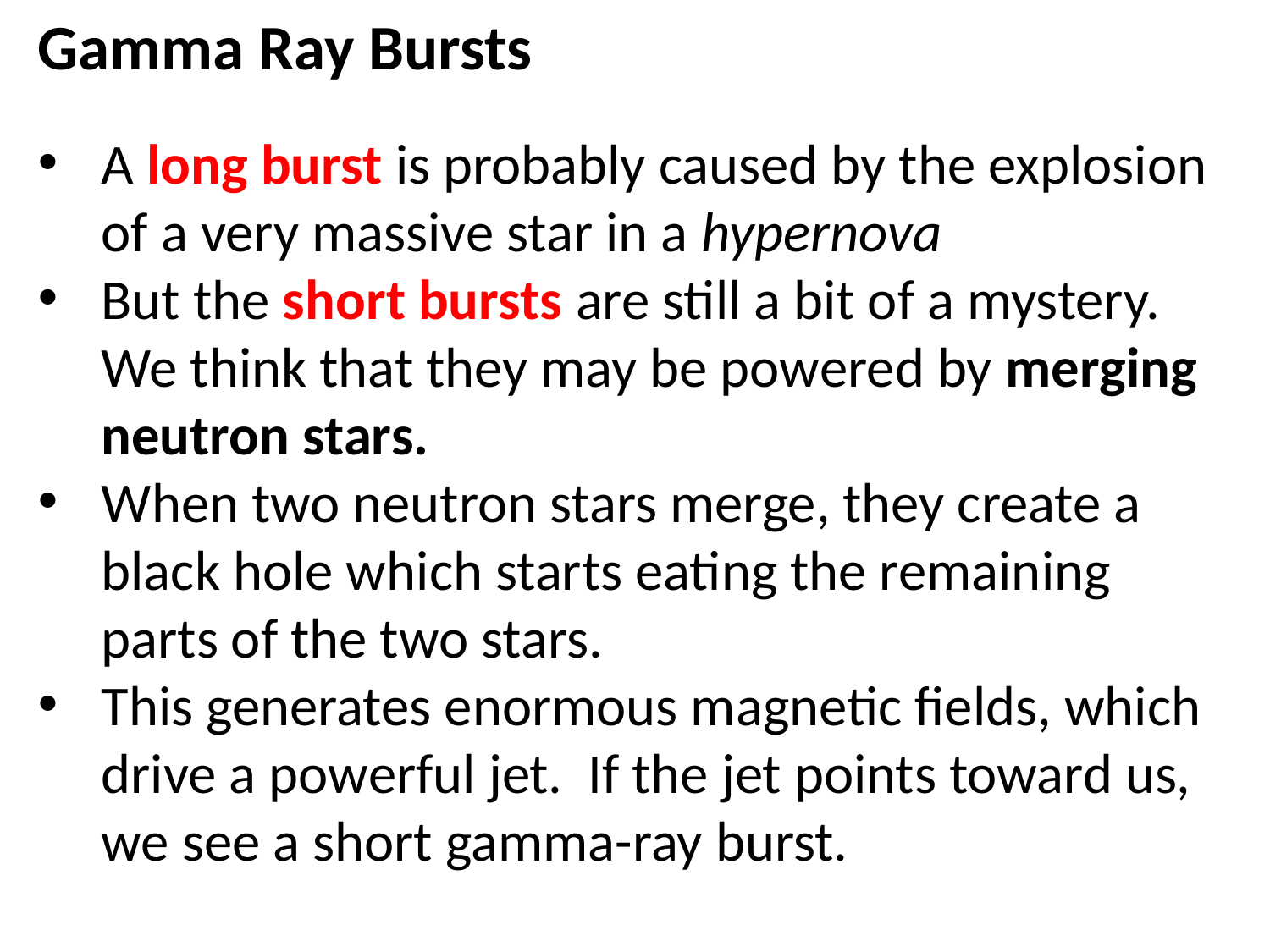

Gamma Ray Bursts
A long burst is probably caused by the explosion of a very massive star in a hypernova
But the short bursts are still a bit of a mystery.  We think that they may be powered by merging neutron stars.
When two neutron stars merge, they create a black hole which starts eating the remaining parts of the two stars.
This generates enormous magnetic fields, which drive a powerful jet.  If the jet points toward us, we see a short gamma-ray burst.